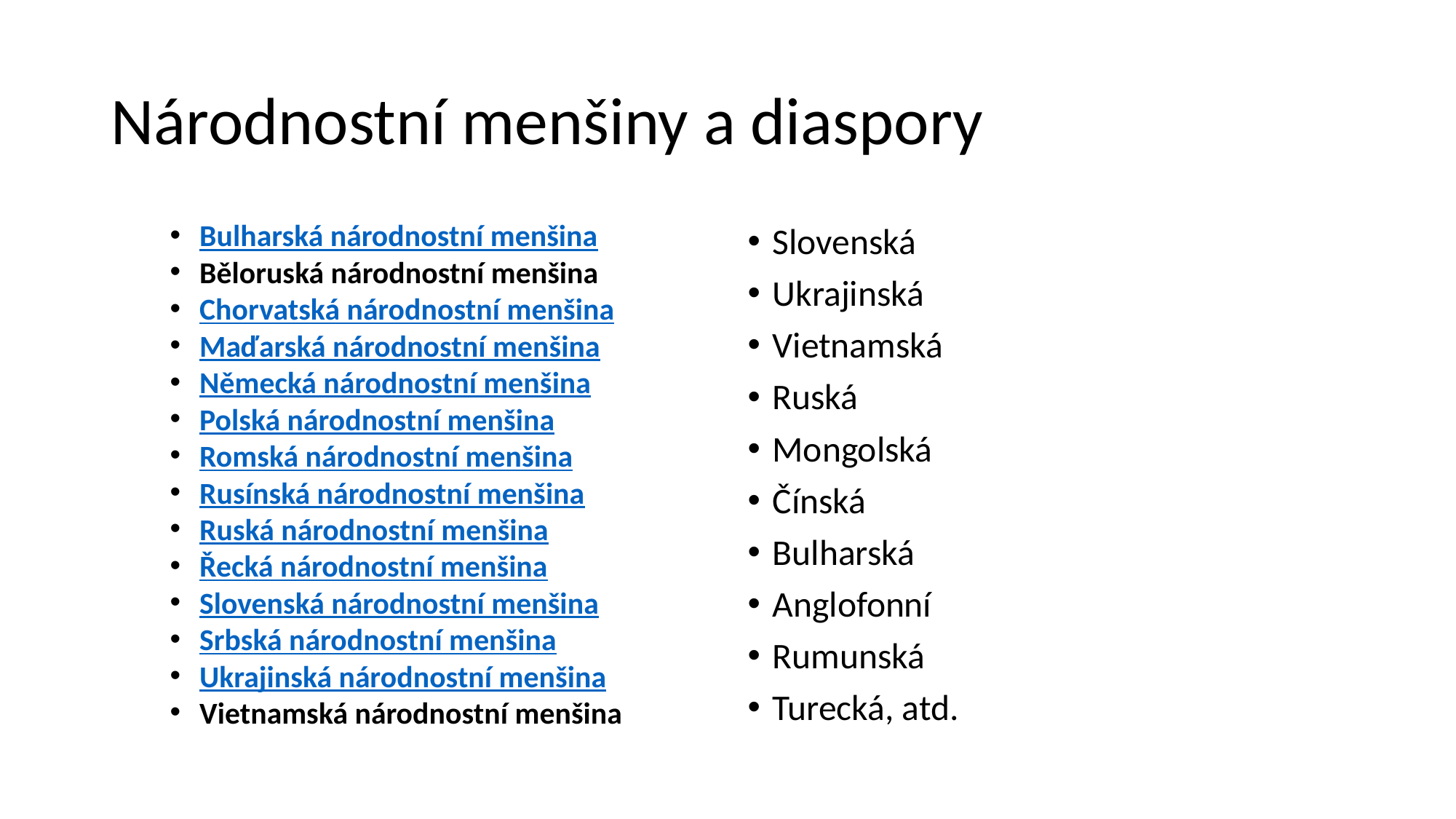

# Národnostní menšiny a diaspory
Bulharská národnostní menšina
Běloruská národnostní menšina
Chorvatská národnostní menšina
Maďarská národnostní menšina
Německá národnostní menšina
Polská národnostní menšina
Romská národnostní menšina
Rusínská národnostní menšina
Ruská národnostní menšina
Řecká národnostní menšina
Slovenská národnostní menšina
Srbská národnostní menšina
Ukrajinská národnostní menšina
Vietnamská národnostní menšina

Slovenská
Ukrajinská
Vietnamská
Ruská
Mongolská
Čínská
Bulharská
Anglofonní
Rumunská
Turecká, atd.